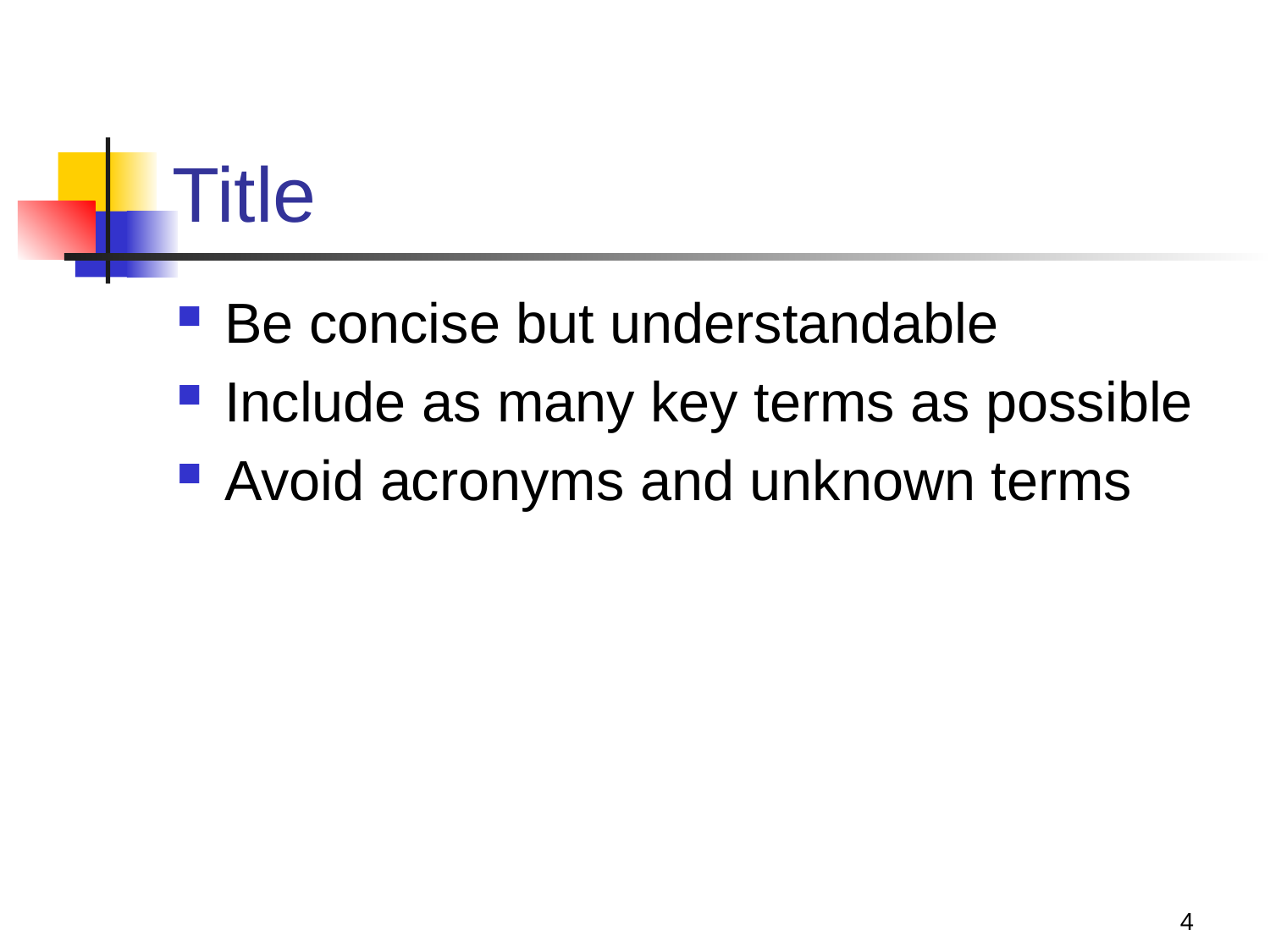

# Title
Be concise but understandable
Include as many key terms as possible
Avoid acronyms and unknown terms
4